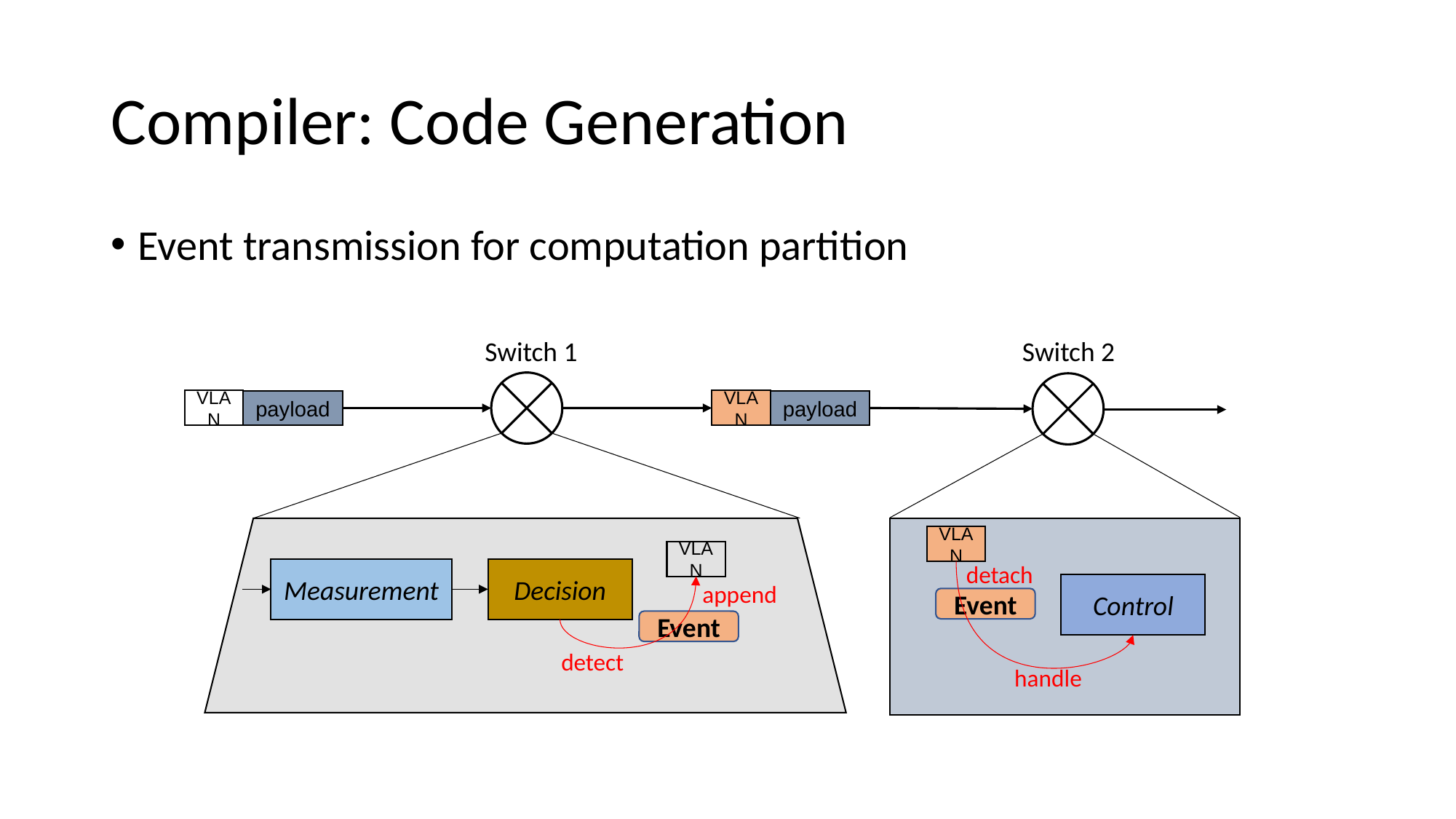

# Compiler: Code Generation
Event transmission for computation partition

Switch 1
Switch 2

VLAN
VLAN
payload
payload

VLAN
VLAN
detach
Measurement
Decision
append
Control
Event
Event
detect
handle